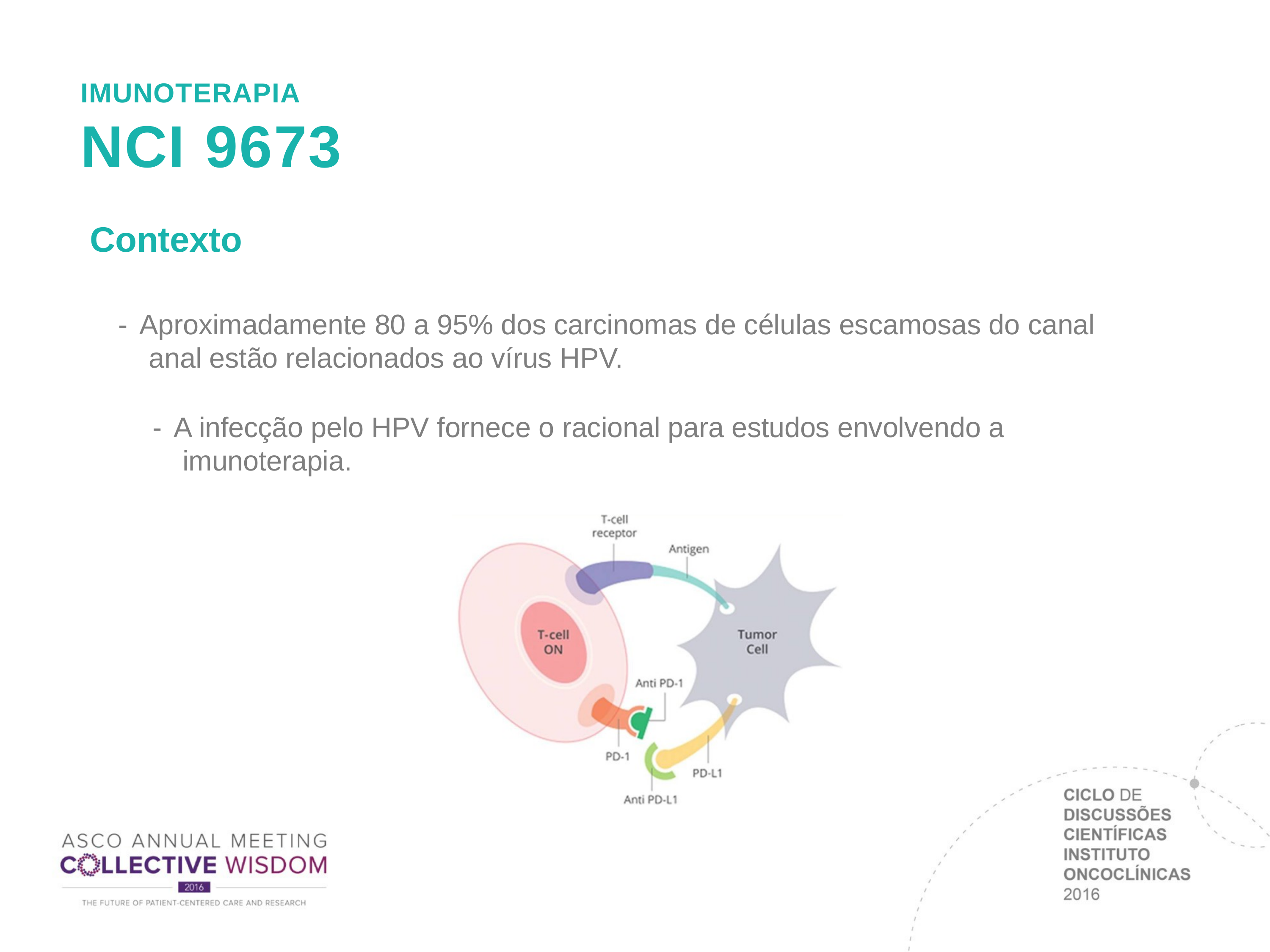

IMUNOTERAPIA
# NCI 9673
Contexto

-  Aproximadamente 80 a 95% dos carcinomas de células escamosas do canal  anal estão relacionados ao vírus HPV.

-  A infecção pelo HPV fornece o racional para estudos envolvendo a  imunoterapia.